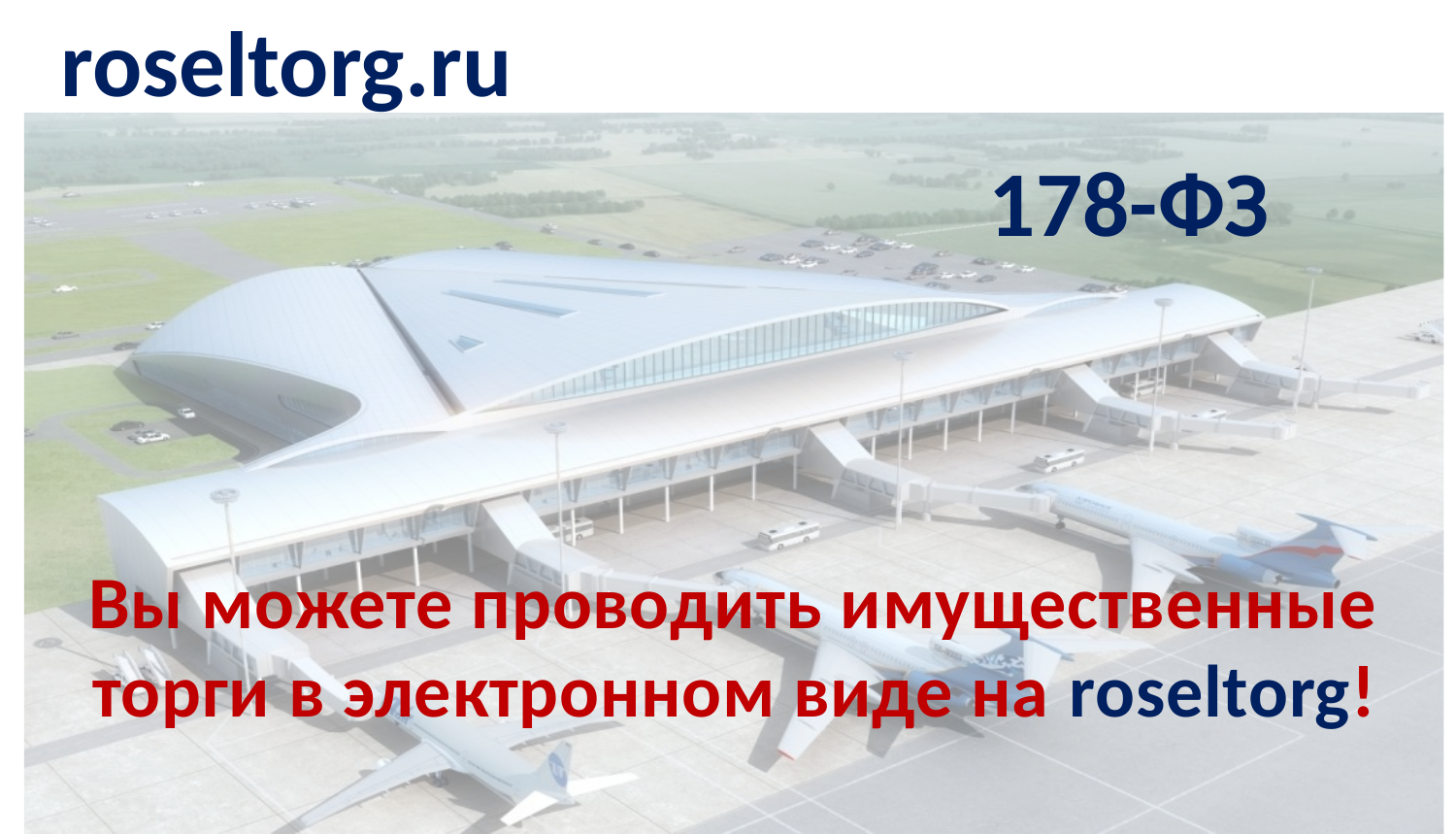

roseltorg.ru

178-ФЗ
Вы можете проводить имущественные торги в электронном виде на roseltorg!